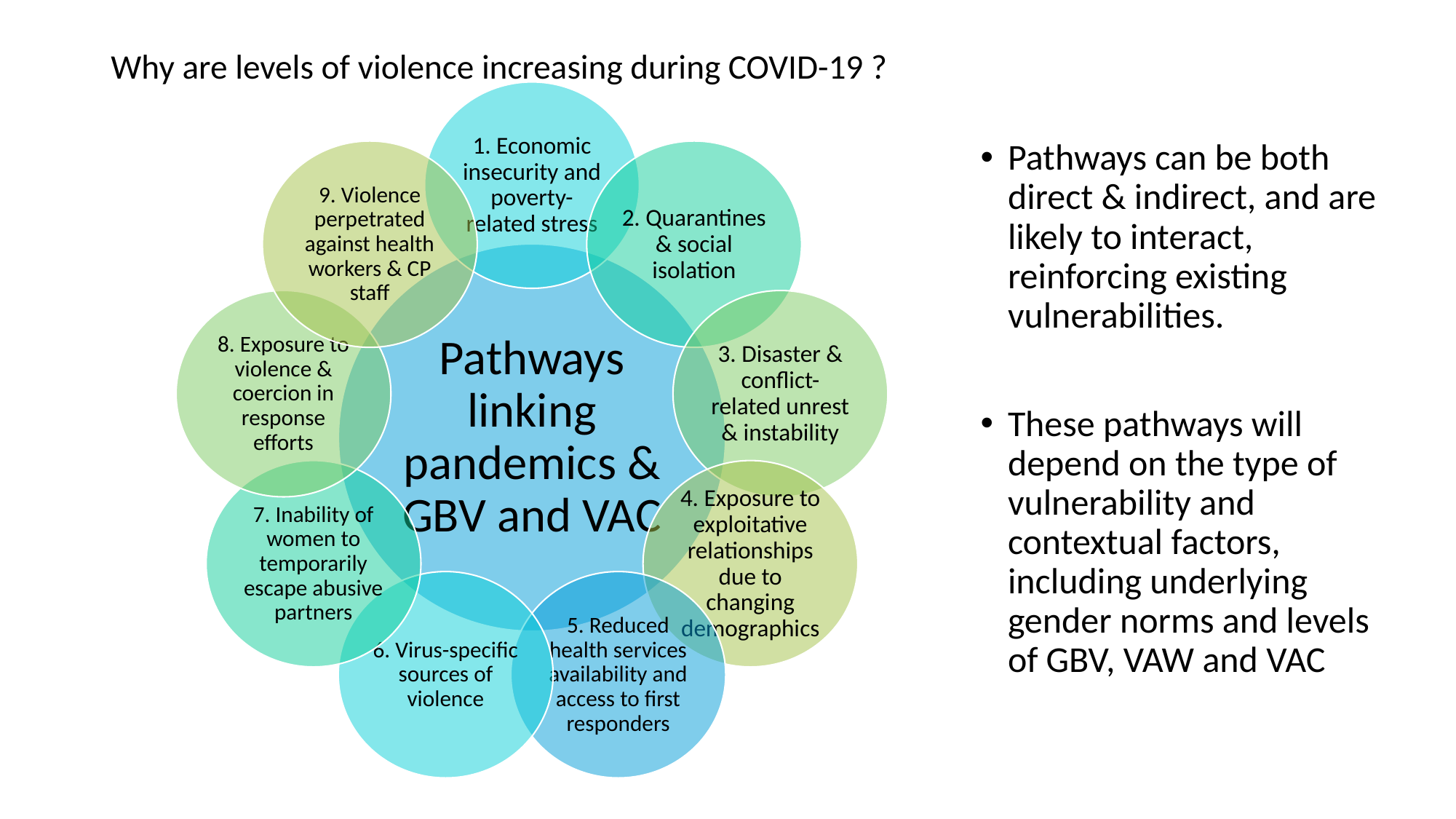

# Why are levels of violence increasing during COVID-19 ?
Pathways linking pandemics & GBV and VAC
1. Economic insecurity and poverty-related stress
2. Quarantines & social isolation
3. Disaster & conflict-related unrest & instability
4. Exposure to exploitative relationships due to changing demographics
5. Reduced health services availability and access to first responders
6. Virus-specific sources of violence
7. Inability of women to temporarily escape abusive partners
8. Exposure to violence & coercion in response efforts
9. Violence perpetrated against health workers & CP staff
Pathways can be both direct & indirect, and are likely to interact, reinforcing existing vulnerabilities.

These pathways will depend on the type of vulnerability and contextual factors, including underlying gender norms and levels of GBV, VAW and VAC